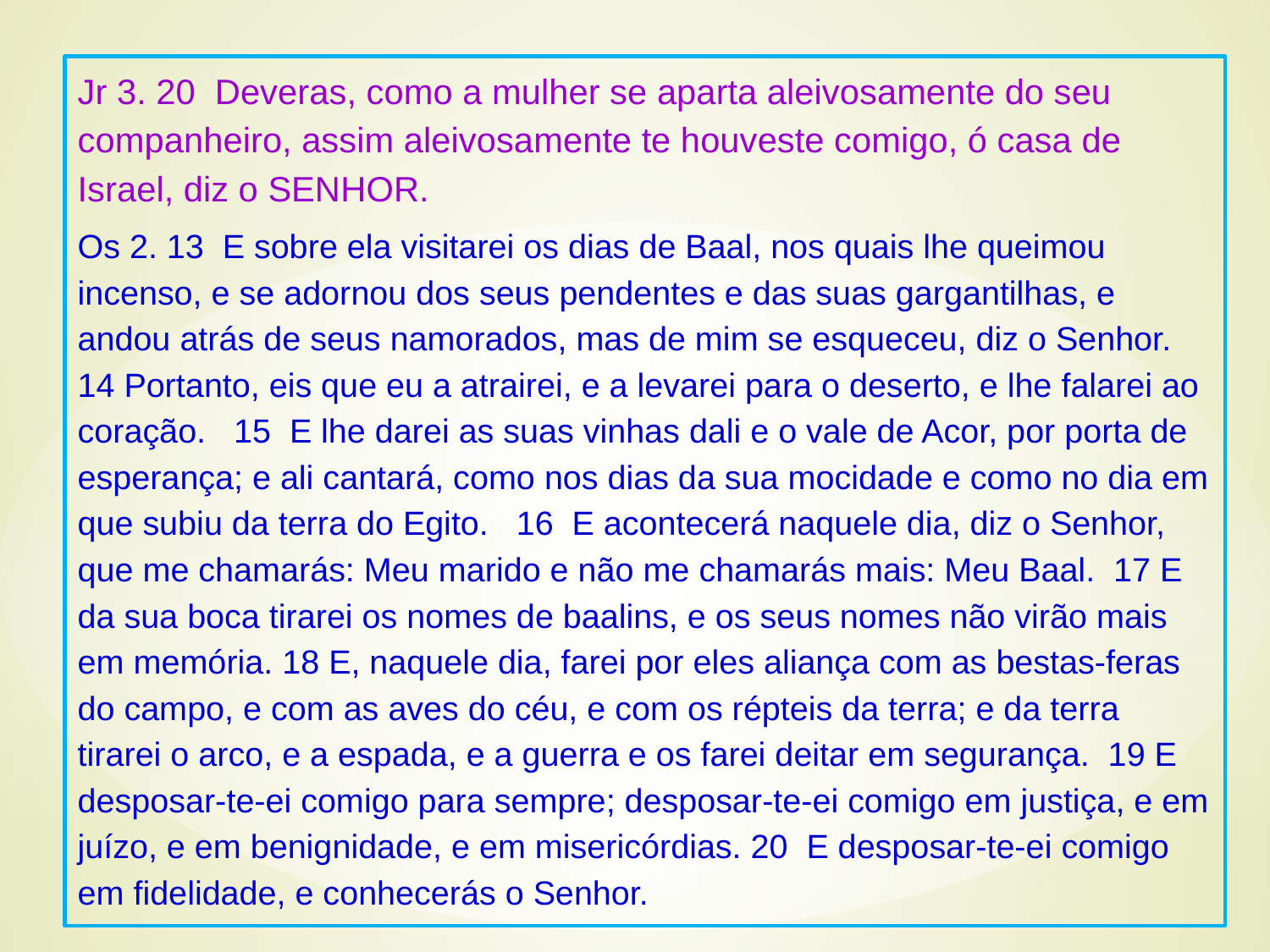

Jr 3. 20  Deveras, como a mulher se aparta aleivosamente do seu companheiro, assim aleivosamente te houveste comigo, ó casa de Israel, diz o SENHOR.
Os 2. 13  E sobre ela visitarei os dias de Baal, nos quais lhe queimou incenso, e se adornou dos seus pendentes e das suas gargantilhas, e andou atrás de seus namorados, mas de mim se esqueceu, diz o Senhor.  14 Portanto, eis que eu a atrairei, e a levarei para o deserto, e lhe falarei ao coração.   15  E lhe darei as suas vinhas dali e o vale de Acor, por porta de esperança; e ali cantará, como nos dias da sua mocidade e como no dia em que subiu da terra do Egito.   16  E acontecerá naquele dia, diz o Senhor, que me chamarás: Meu marido e não me chamarás mais: Meu Baal.  17 E da sua boca tirarei os nomes de baalins, e os seus nomes não virão mais em memória. 18 E, naquele dia, farei por eles aliança com as bestas-feras do campo, e com as aves do céu, e com os répteis da terra; e da terra tirarei o arco, e a espada, e a guerra e os farei deitar em segurança.  19 E desposar-te-ei comigo para sempre; desposar-te-ei comigo em justiça, e em juízo, e em benignidade, e em misericórdias. 20  E desposar-te-ei comigo em fidelidade, e conhecerás o Senhor.